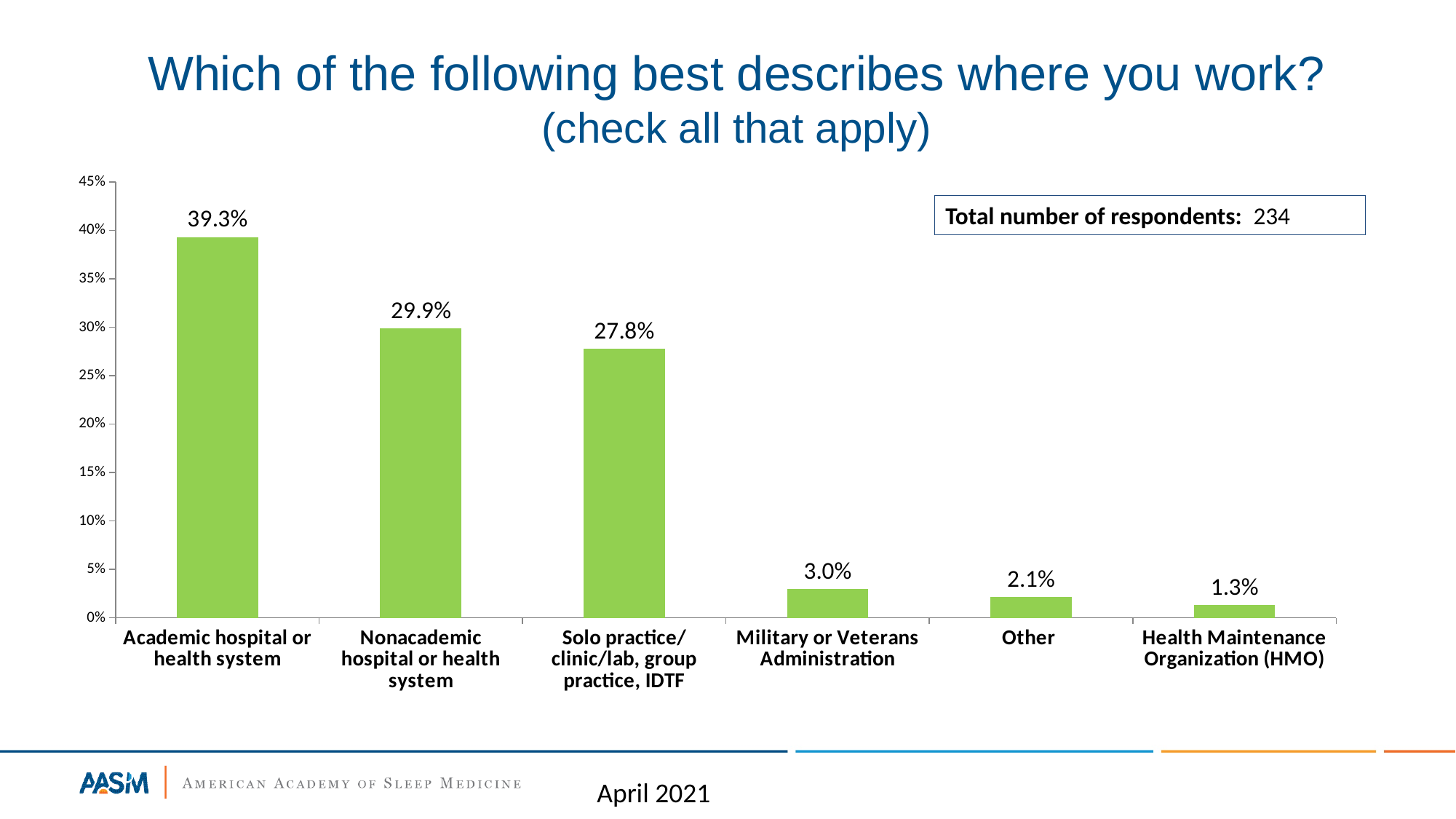

# Which of the following best describes where you work? (check all that apply)

### Chart

| Category | Responses |
|---|---|
| Academic hospital or health system | 0.3932 |
| Nonacademic hospital or health system | 0.2991 |
| Solo practice/clinic/lab, group practice, IDTF | 0.2778 |
| Military or Veterans Administration | 0.0299 |
| Other  | 0.0214 |
| Health Maintenance Organization (HMO) | 0.0128 |
Total number of respondents:  234
April 2021